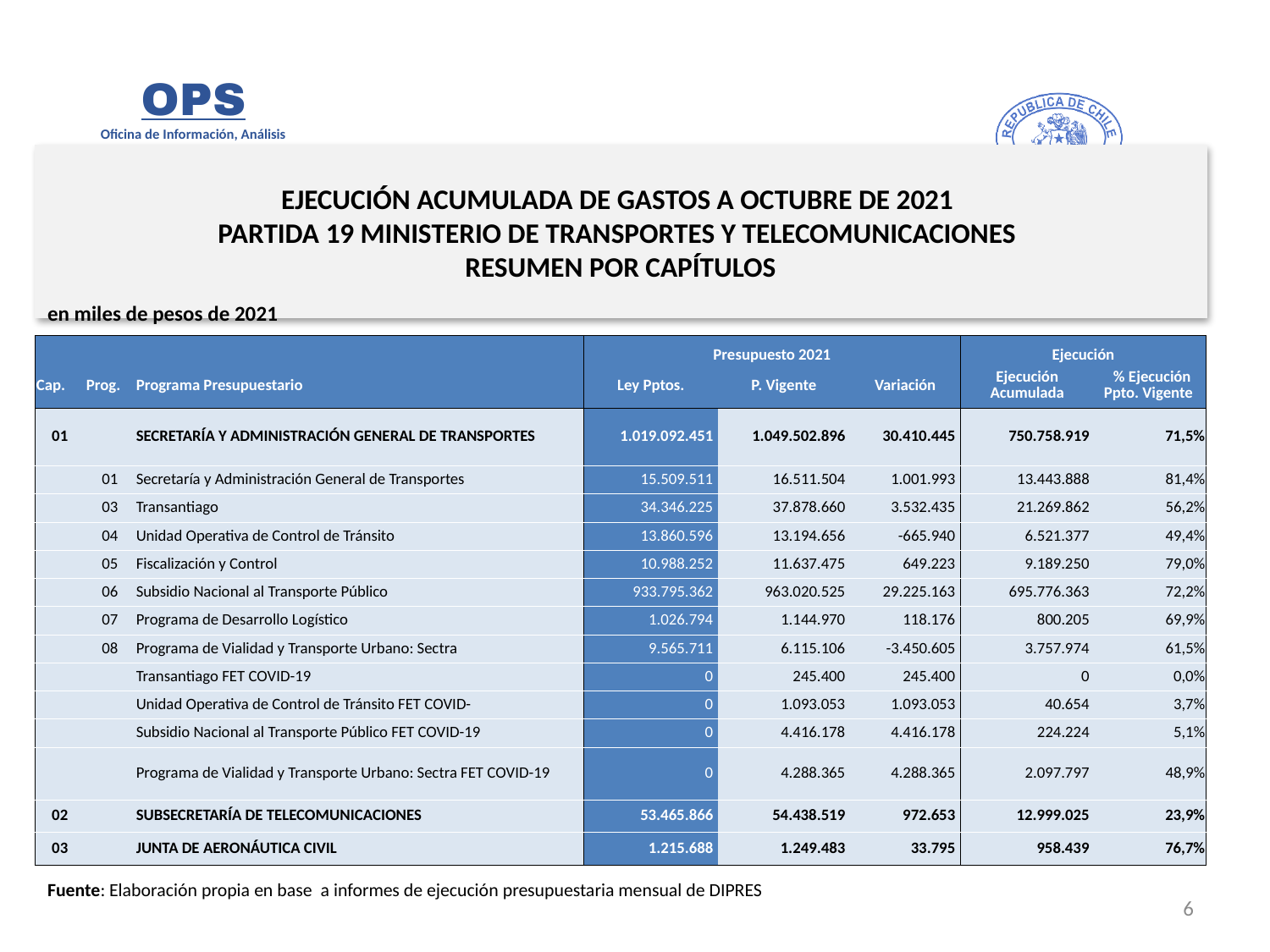

# EJECUCIÓN ACUMULADA DE GASTOS A OCTUBRE DE 2021 PARTIDA 19 MINISTERIO DE TRANSPORTES Y TELECOMUNICACIONES RESUMEN POR CAPÍTULOS
en miles de pesos de 2021
|  |  |  | Presupuesto 2021 |  |  | Ejecución |  |
| --- | --- | --- | --- | --- | --- | --- | --- |
| Cap. | Prog. | Programa Presupuestario | Ley Pptos. | P. Vigente | Variación | Ejecución Acumulada | % Ejecución Ppto. Vigente |
| 01 |  | SECRETARÍA Y ADMINISTRACIÓN GENERAL DE TRANSPORTES | 1.019.092.451 | 1.049.502.896 | 30.410.445 | 750.758.919 | 71,5% |
|  | 01 | Secretaría y Administración General de Transportes | 15.509.511 | 16.511.504 | 1.001.993 | 13.443.888 | 81,4% |
|  | 03 | Transantiago | 34.346.225 | 37.878.660 | 3.532.435 | 21.269.862 | 56,2% |
|  | 04 | Unidad Operativa de Control de Tránsito | 13.860.596 | 13.194.656 | -665.940 | 6.521.377 | 49,4% |
|  | 05 | Fiscalización y Control | 10.988.252 | 11.637.475 | 649.223 | 9.189.250 | 79,0% |
|  | 06 | Subsidio Nacional al Transporte Público | 933.795.362 | 963.020.525 | 29.225.163 | 695.776.363 | 72,2% |
|  | 07 | Programa de Desarrollo Logístico | 1.026.794 | 1.144.970 | 118.176 | 800.205 | 69,9% |
|  | 08 | Programa de Vialidad y Transporte Urbano: Sectra | 9.565.711 | 6.115.106 | -3.450.605 | 3.757.974 | 61,5% |
|  |  | Transantiago FET COVID-19 | 0 | 245.400 | 245.400 | 0 | 0,0% |
|  |  | Unidad Operativa de Control de Tránsito FET COVID- | 0 | 1.093.053 | 1.093.053 | 40.654 | 3,7% |
|  |  | Subsidio Nacional al Transporte Público FET COVID-19 | 0 | 4.416.178 | 4.416.178 | 224.224 | 5,1% |
|  |  | Programa de Vialidad y Transporte Urbano: Sectra FET COVID-19 | 0 | 4.288.365 | 4.288.365 | 2.097.797 | 48,9% |
| 02 |  | SUBSECRETARÍA DE TELECOMUNICACIONES | 53.465.866 | 54.438.519 | 972.653 | 12.999.025 | 23,9% |
| 03 |  | JUNTA DE AERONÁUTICA CIVIL | 1.215.688 | 1.249.483 | 33.795 | 958.439 | 76,7% |
Fuente: Elaboración propia en base  a informes de ejecución presupuestaria mensual de DIPRES
6